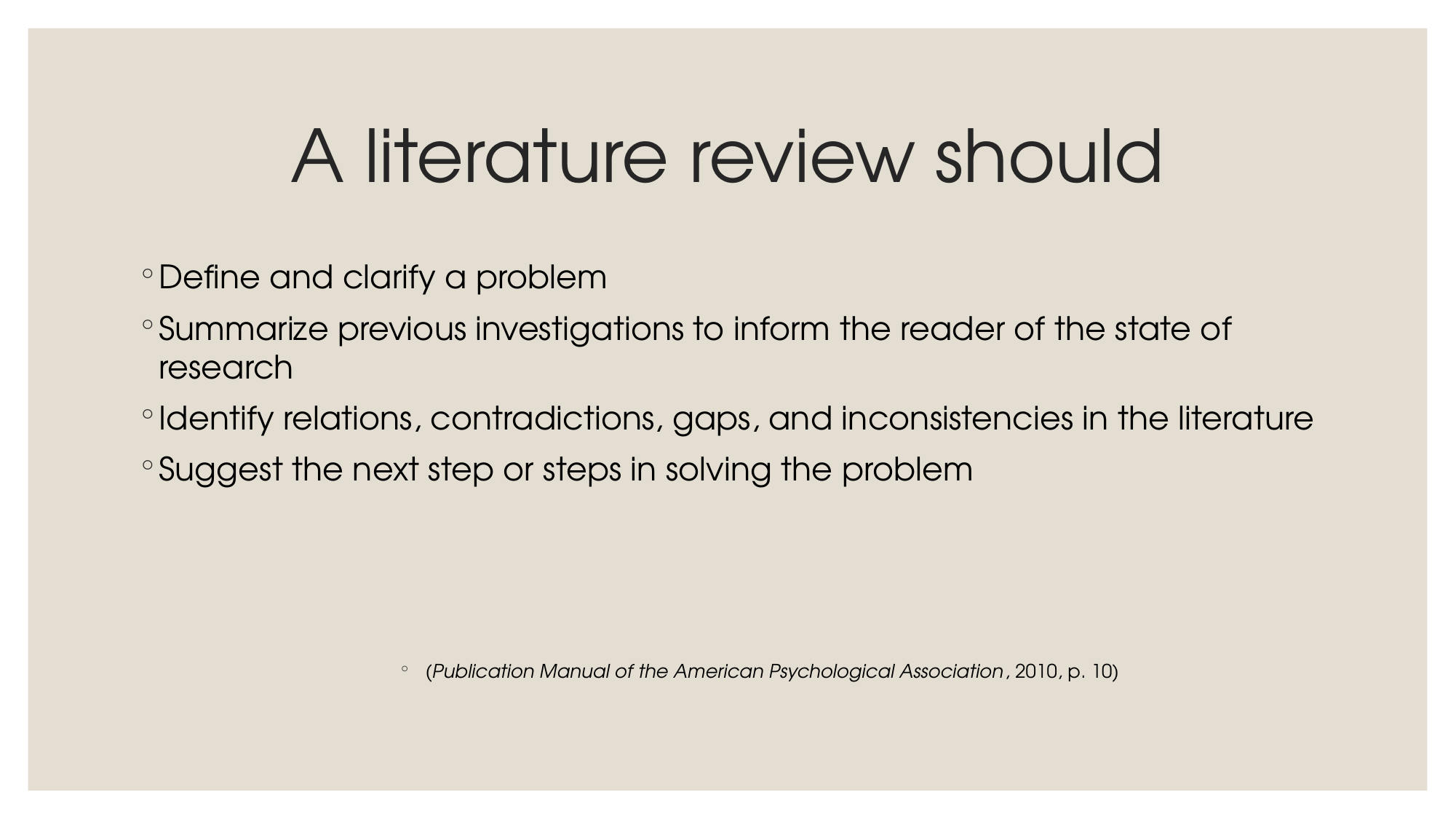

# A literature review should
Define and clarify a problem
Summarize previous investigations to inform the reader of the state of research
Identify relations, contradictions, gaps, and inconsistencies in the literature
Suggest the next step or steps in solving the problem

(Publication Manual of the American Psychological Association, 2010, p. 10)